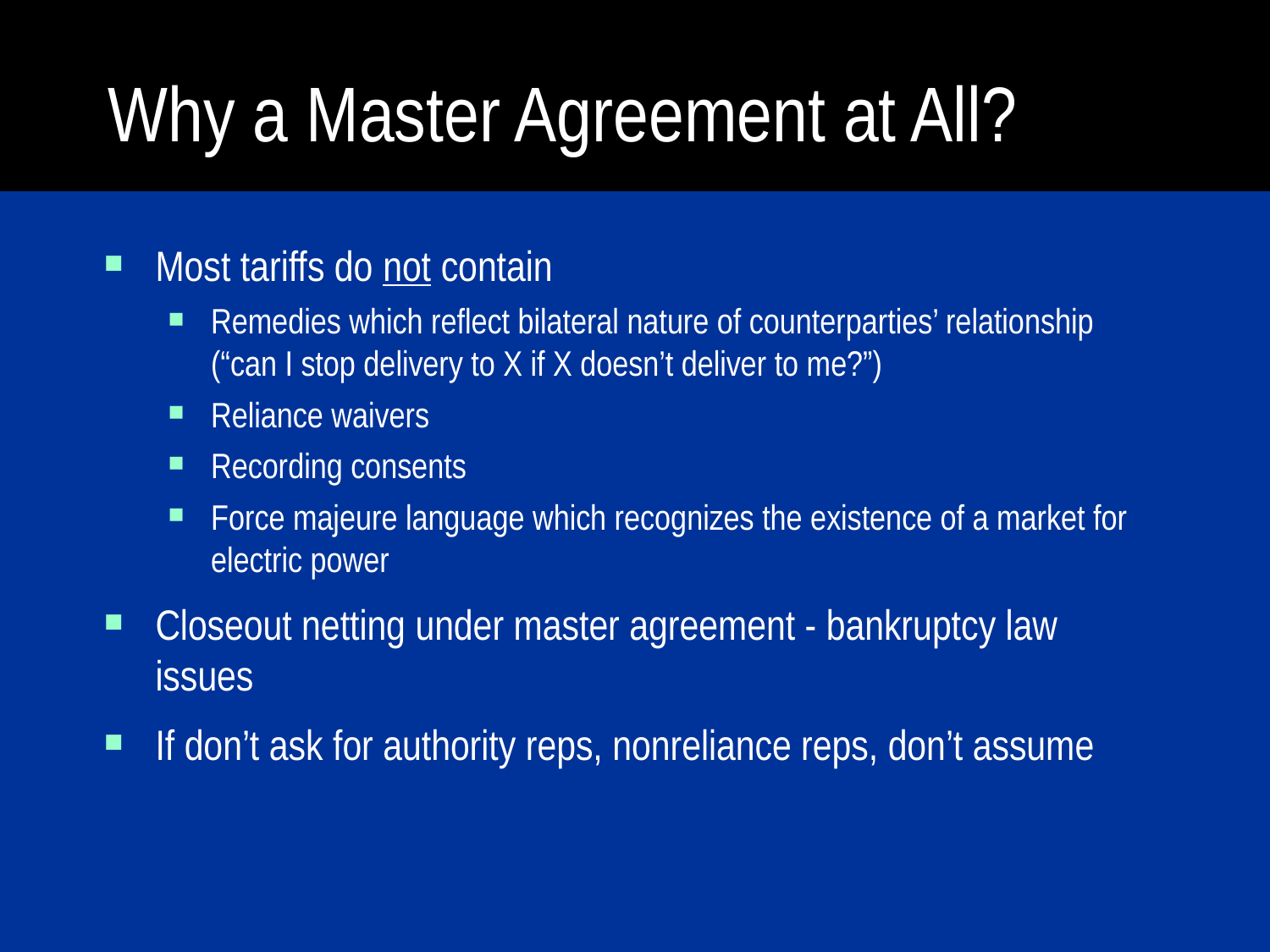

Why a Master Agreement at All?
# Most tariffs do not contain
Remedies which reflect bilateral nature of counterparties’ relationship (“can I stop delivery to X if X doesn’t deliver to me?”)
Reliance waivers
Recording consents
Force majeure language which recognizes the existence of a market for electric power
Closeout netting under master agreement - bankruptcy law issues
If don’t ask for authority reps, nonreliance reps, don’t assume